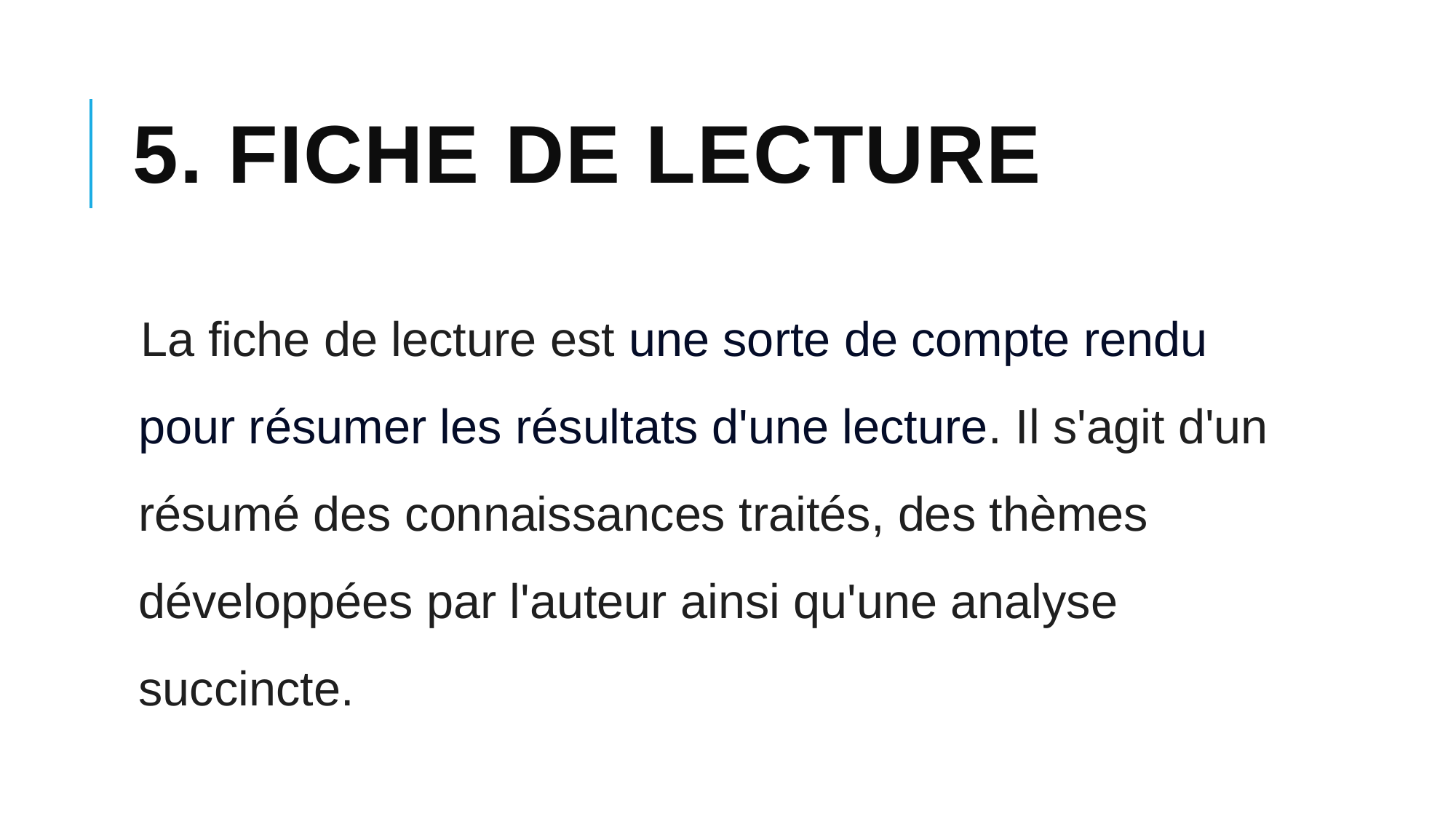

# 5. Fiche de lecture
La fiche de lecture est une sorte de compte rendu pour résumer les résultats d'une lecture. Il s'agit d'un résumé des connaissances traités, des thèmes développées par l'auteur ainsi qu'une analyse succincte.